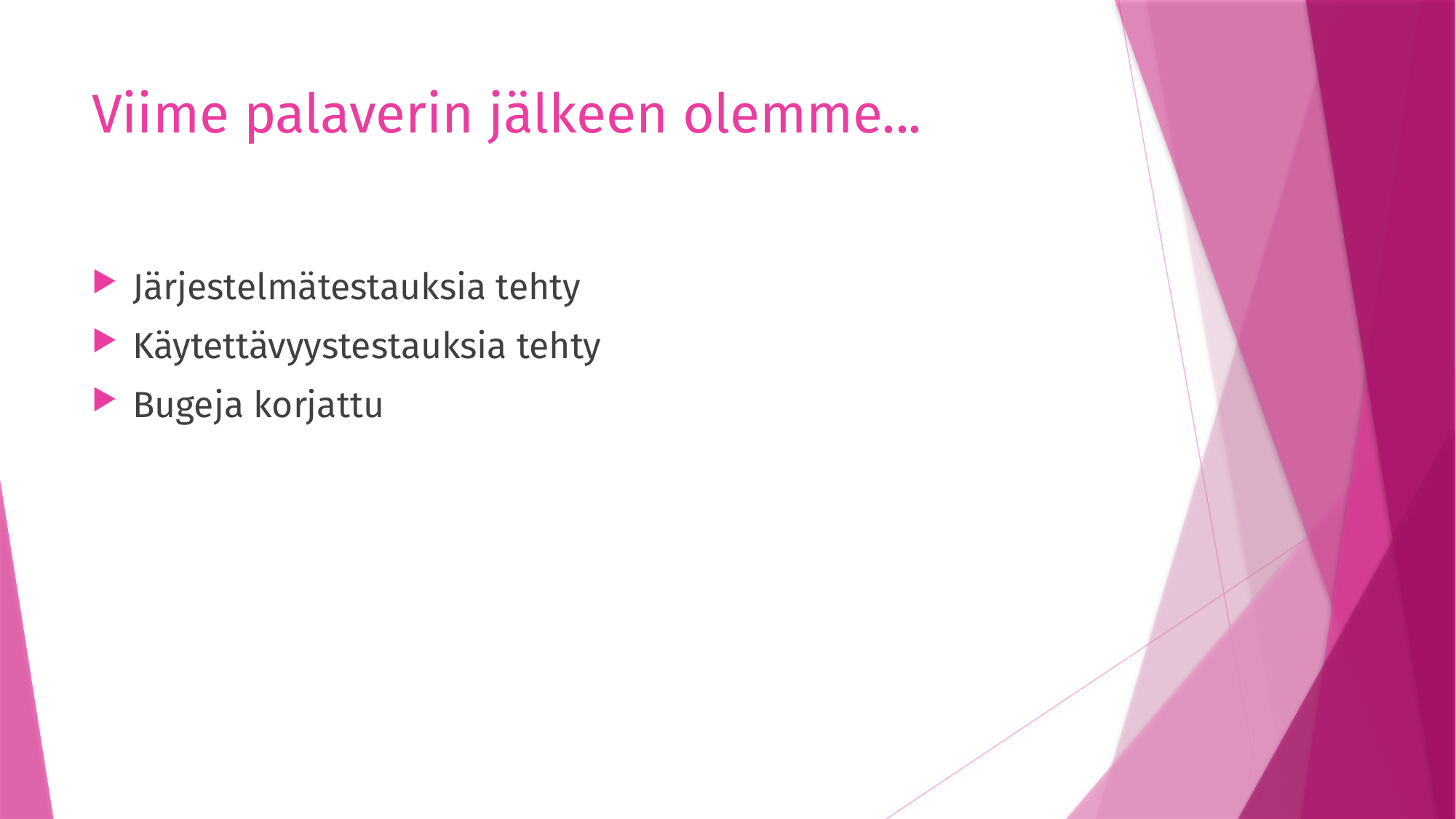

# Viime palaverin jälkeen olemme...
Järjestelmätestauksia tehty
Käytettävyystestauksia tehty
Bugeja korjattu